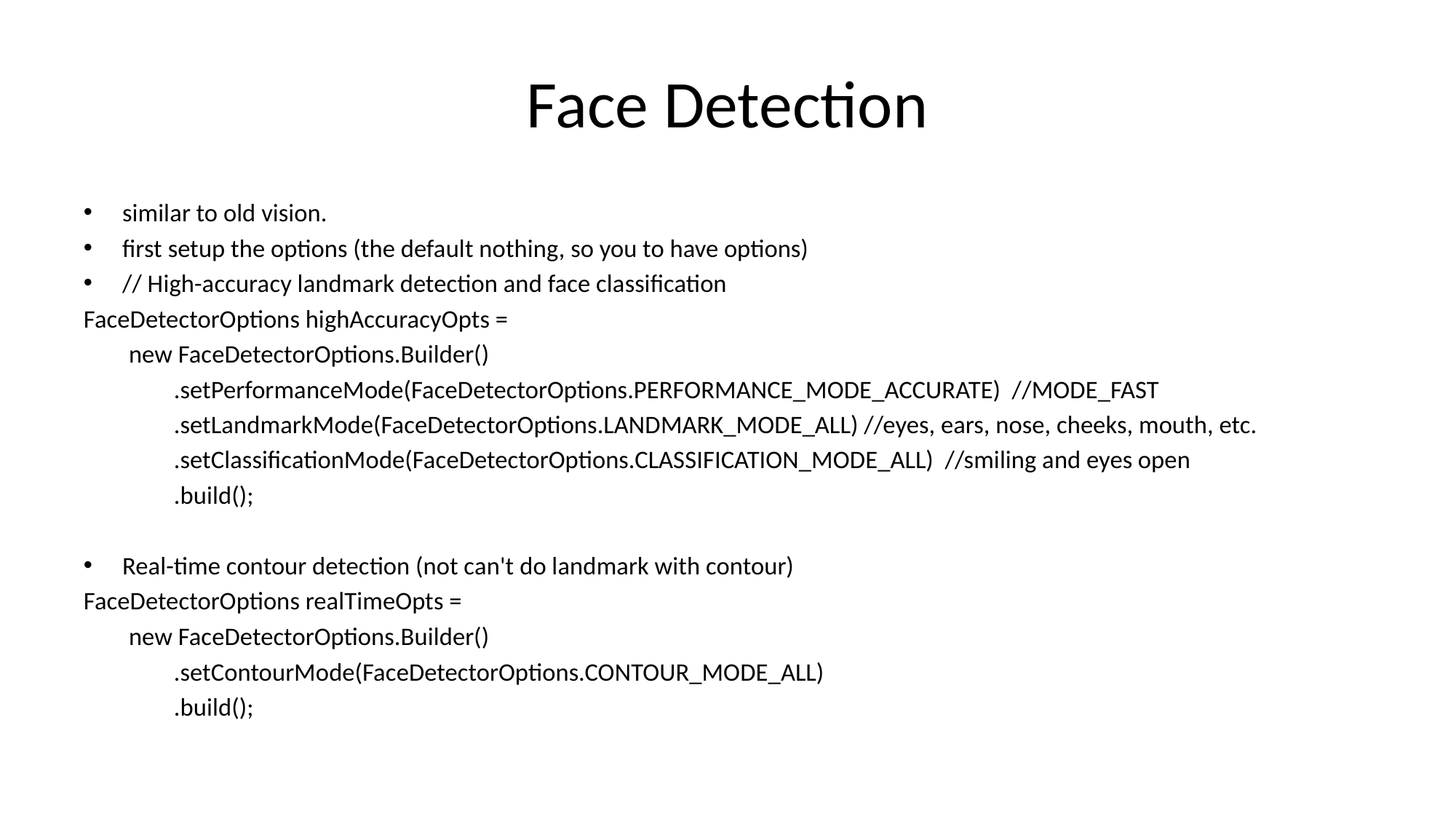

# Face Detection
similar to old vision.
first setup the options (the default nothing, so you to have options)
// High-accuracy landmark detection and face classification
FaceDetectorOptions highAccuracyOpts =
        new FaceDetectorOptions.Builder()
                .setPerformanceMode(FaceDetectorOptions.PERFORMANCE_MODE_ACCURATE)  //MODE_FAST
                .setLandmarkMode(FaceDetectorOptions.LANDMARK_MODE_ALL) //eyes, ears, nose, cheeks, mouth, etc.
                .setClassificationMode(FaceDetectorOptions.CLASSIFICATION_MODE_ALL)  //smiling and eyes open
                .build();

Real-time contour detection (not can't do landmark with contour)
FaceDetectorOptions realTimeOpts =
        new FaceDetectorOptions.Builder()
                .setContourMode(FaceDetectorOptions.CONTOUR_MODE_ALL)
                .build();